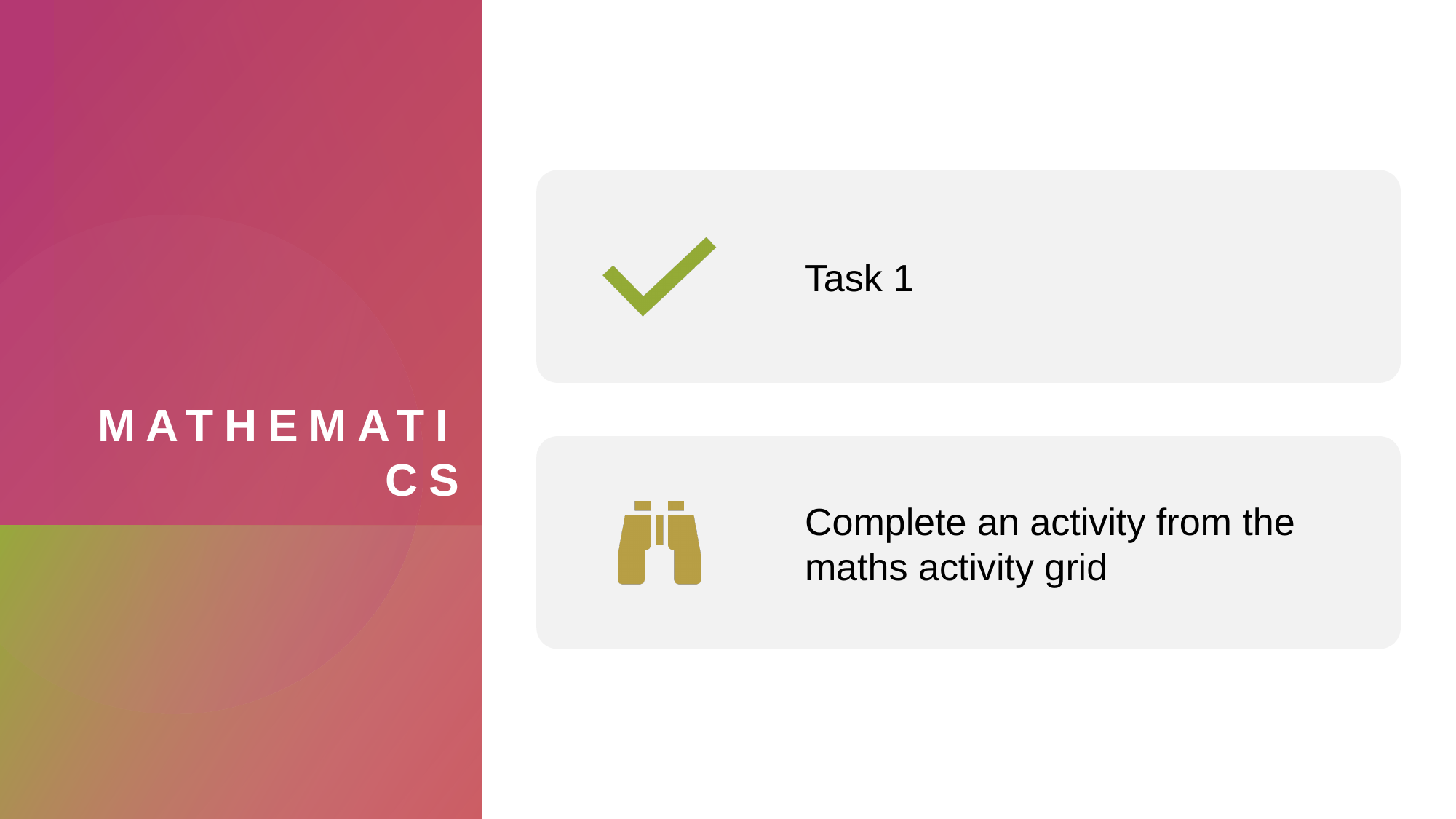

Task 1
Complete an activity from the maths activity grid
# Mathematics